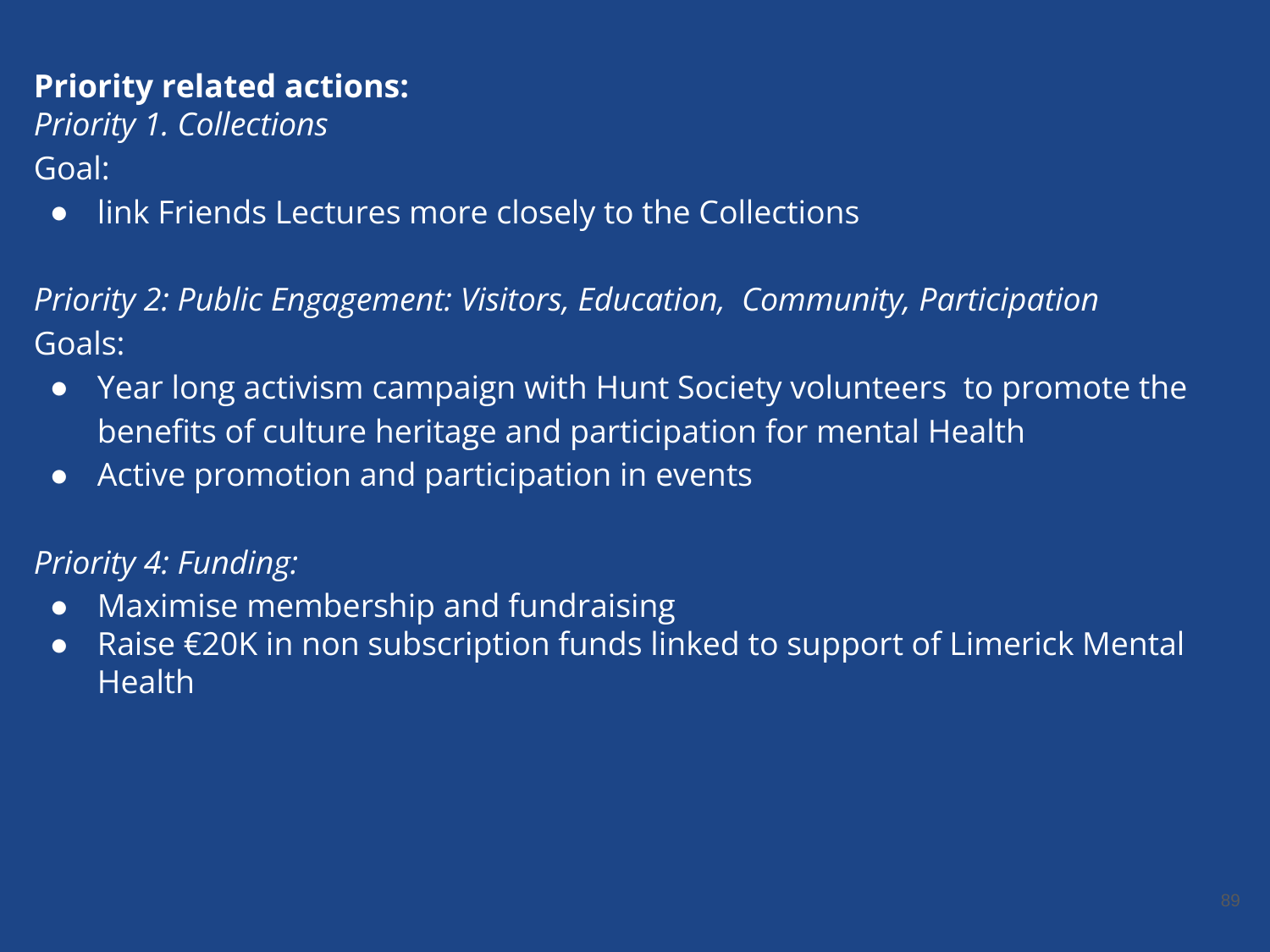

Priority related actions:
Priority 1. Collections
Goal:
link Friends Lectures more closely to the Collections

Priority 2: Public Engagement: Visitors, Education,  Community, Participation
Goals:
Year long activism campaign with Hunt Society volunteers  to promote the benefits of culture heritage and participation for mental Health
Active promotion and participation in events

Priority 4: Funding:
Maximise membership and fundraising
Raise €20K in non subscription funds linked to support of Limerick Mental Health

89